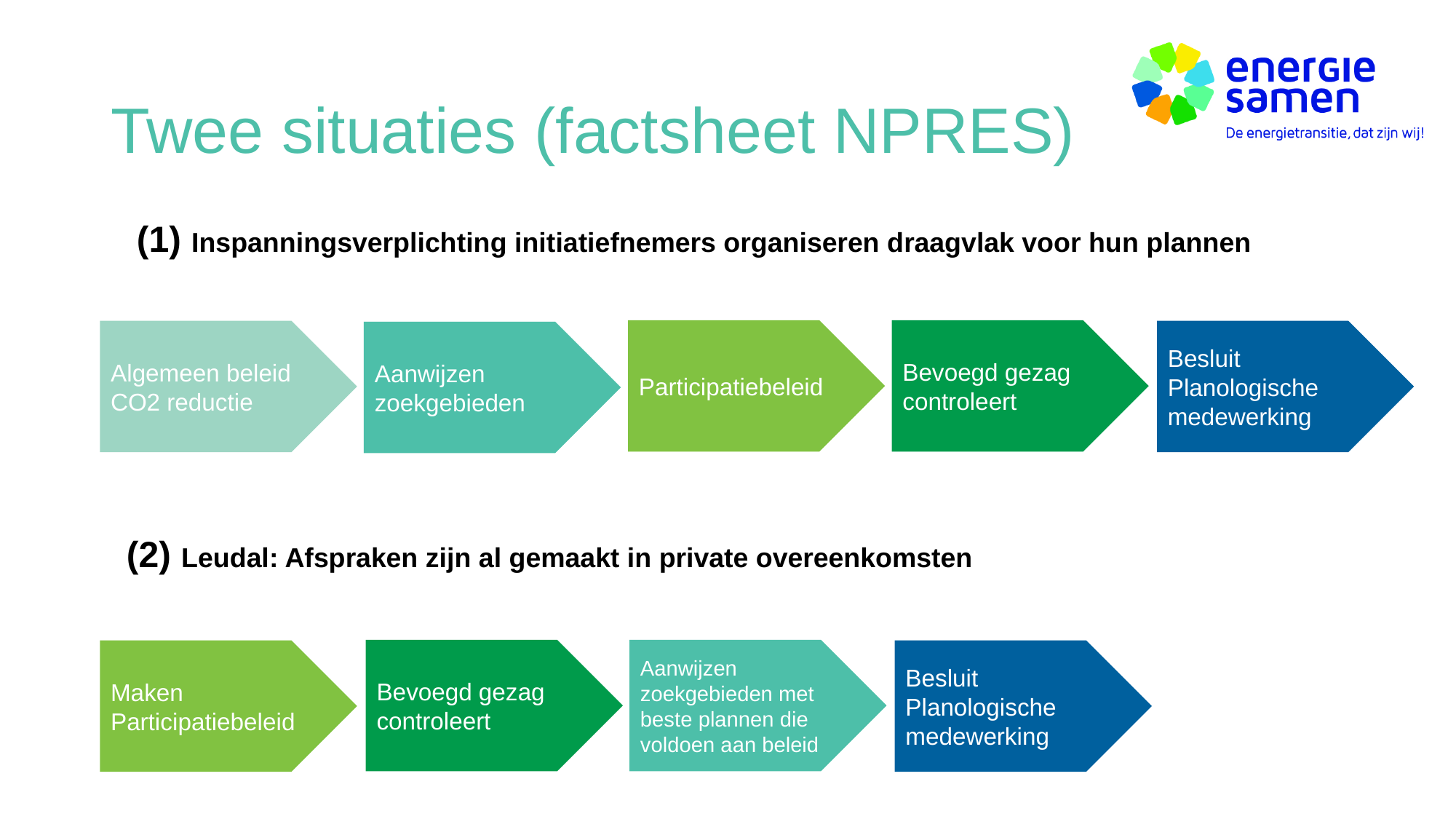

# Twee situaties (factsheet NPRES)
(1) Inspanningsverplichting initiatiefnemers organiseren draagvlak voor hun plannen
Participatiebeleid
Bevoegd gezag controleert
Algemeen beleid
CO2 reductie
Besluit
Planologische medewerking
Aanwijzen zoekgebieden
(2) Leudal: Afspraken zijn al gemaakt in private overeenkomsten

Bevoegd gezag controleert
Aanwijzen zoekgebieden met beste plannen die voldoen aan beleid
Maken
Participatiebeleid
Besluit
Planologische medewerking